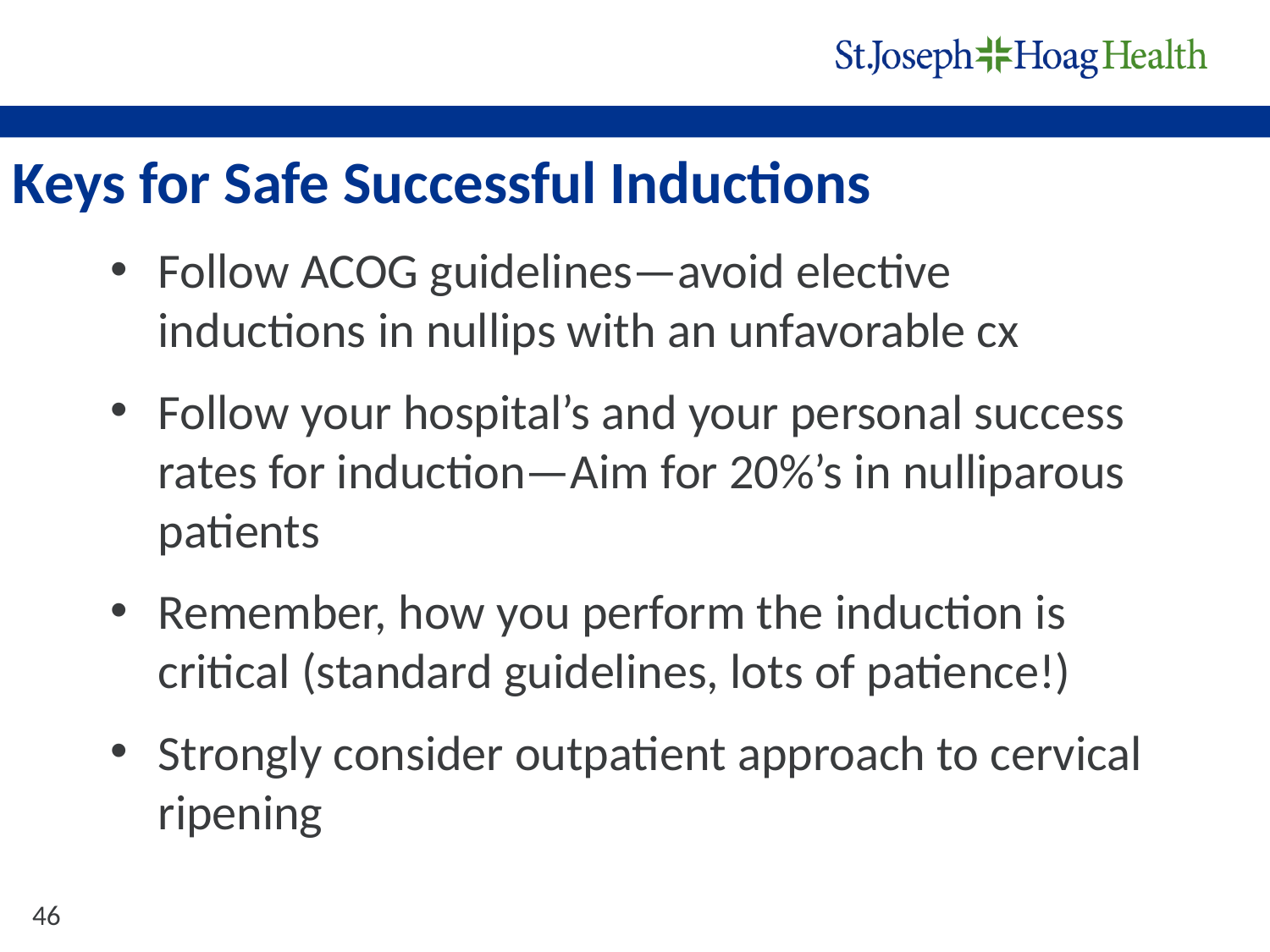

# Keys for Safe Successful Inductions
Follow ACOG guidelines—avoid elective inductions in nullips with an unfavorable cx
Follow your hospital’s and your personal success rates for induction—Aim for 20%’s in nulliparous patients
Remember, how you perform the induction is critical (standard guidelines, lots of patience!)
Strongly consider outpatient approach to cervical ripening
46